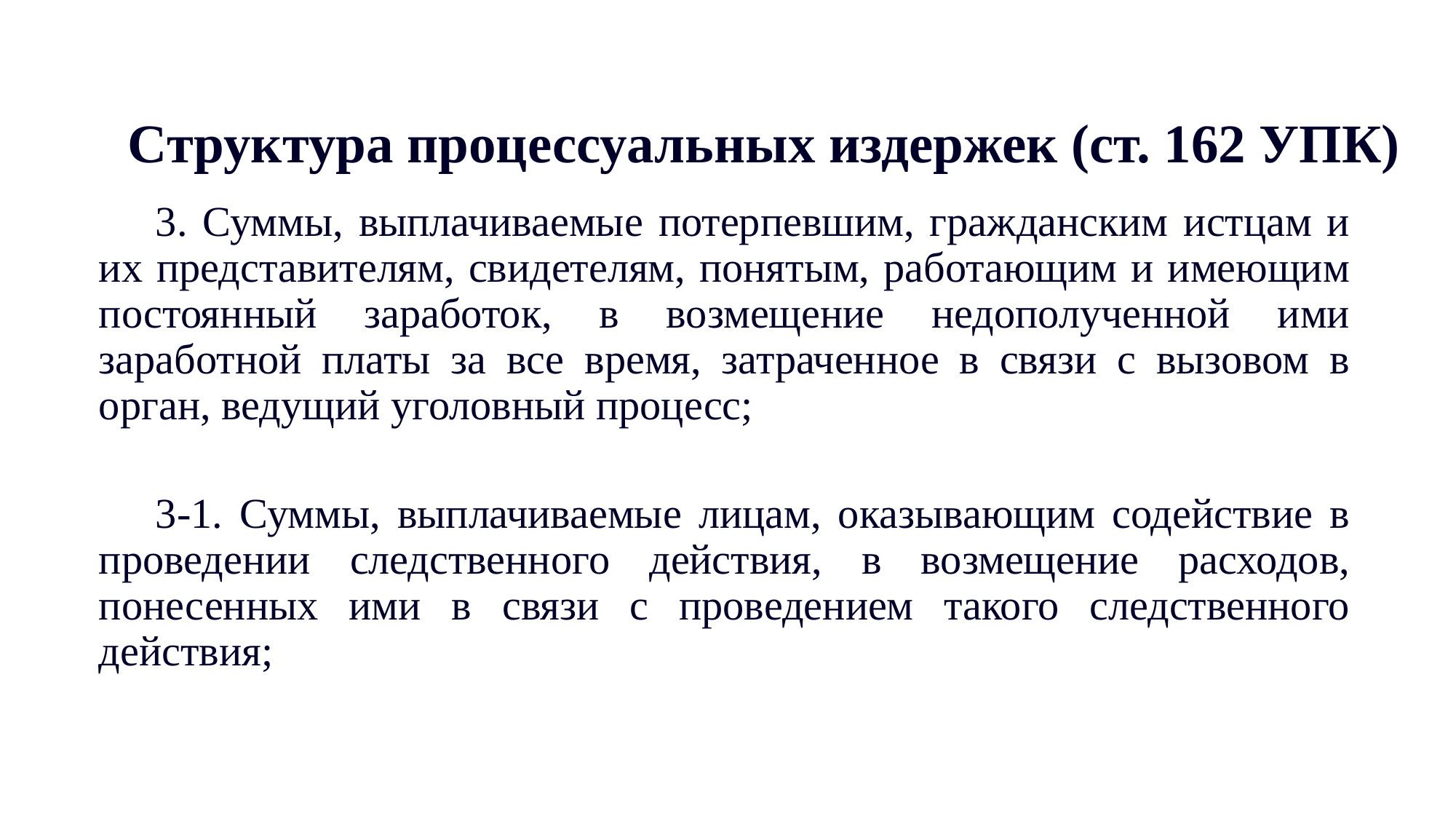

# Структура процессуальных издержек (ст. 162 УПК)
3. Суммы, выплачиваемые потерпевшим, гражданским истцам и их представителям, свидетелям, понятым, работающим и имеющим постоянный заработок, в возмещение недополученной ими заработной платы за все время, затраченное в связи с вызовом в орган, ведущий уголовный процесс;

3-1. Суммы, выплачиваемые лицам, оказывающим содействие в проведении следственного действия, в возмещение расходов, понесенных ими в связи с проведением такого следственного действия;